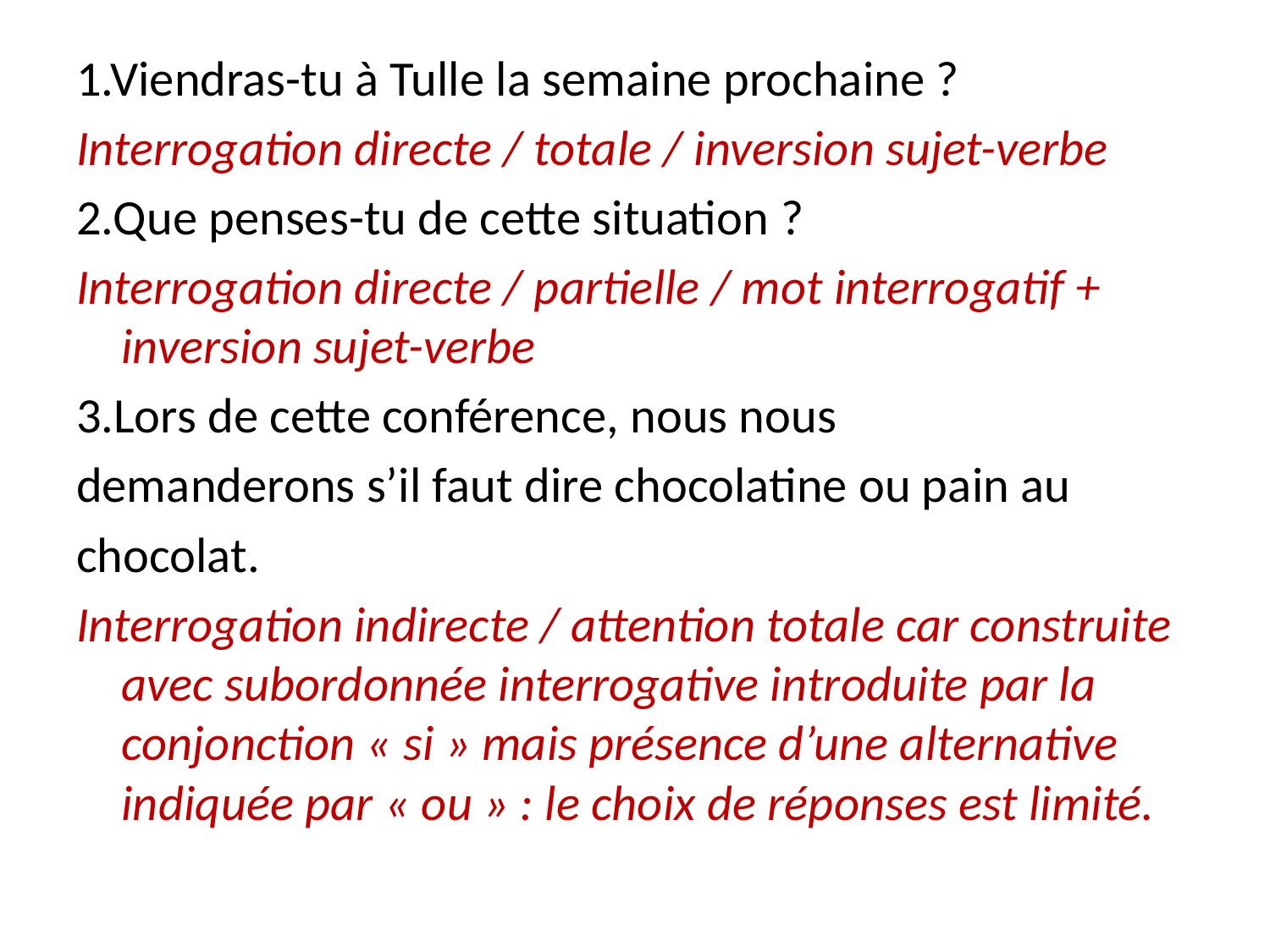

1.Viendras-tu à Tulle la semaine prochaine ?
Interrogation directe / totale / inversion sujet-verbe
2.Que penses-tu de cette situation ?
Interrogation directe / partielle / mot interrogatif + inversion sujet-verbe
3.Lors de cette conférence, nous nous
demanderons s’il faut dire chocolatine ou pain au
chocolat.
Interrogation indirecte / attention totale car construite avec subordonnée interrogative introduite par la conjonction « si » mais présence d’une alternative indiquée par « ou » : le choix de réponses est limité.